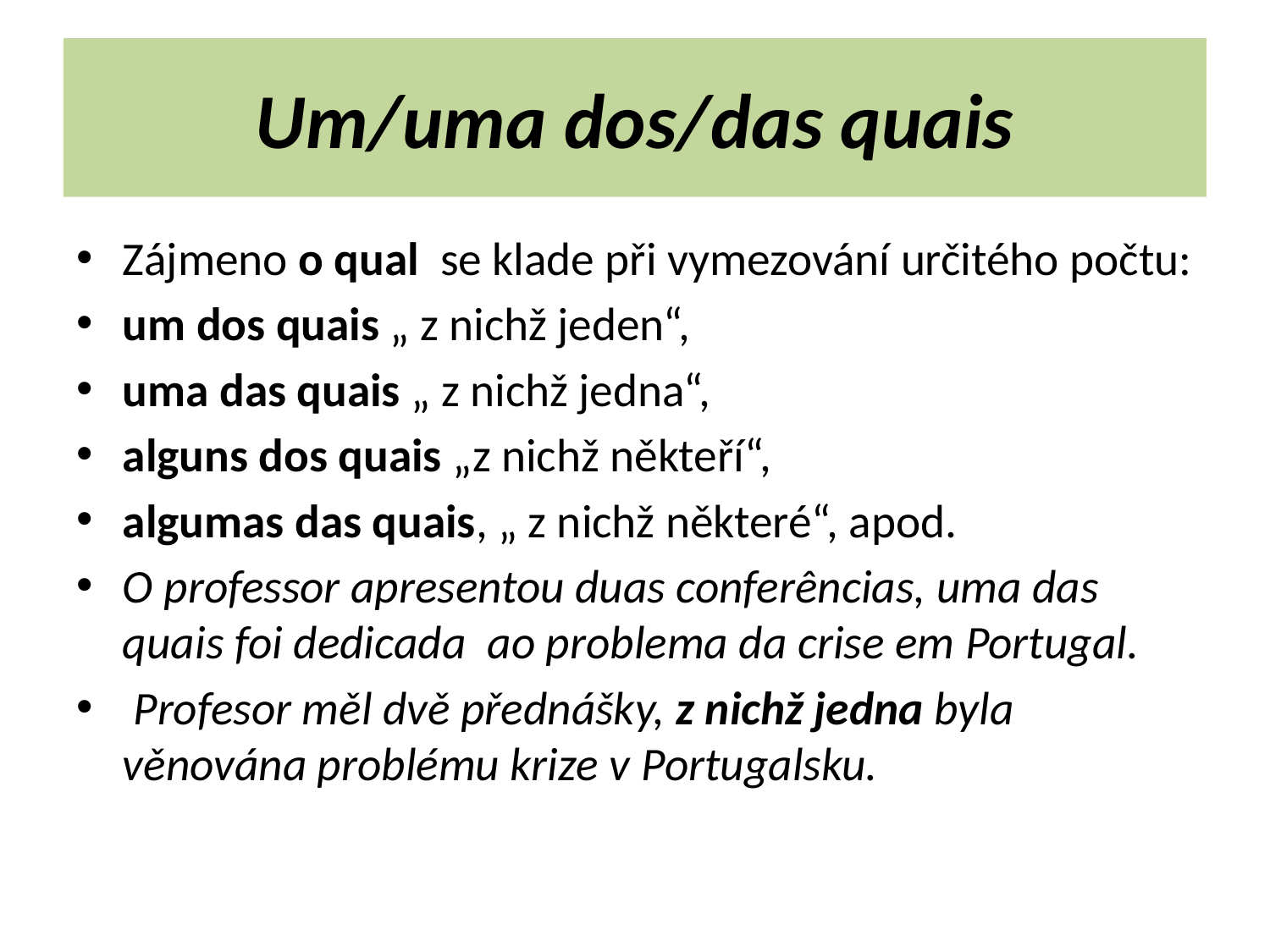

# Um/uma dos/das quais
Zájmeno o qual  se klade při vymezování určitého počtu:
um dos quais „ z nichž jeden“,
uma das quais „ z nichž jedna“,
alguns dos quais „z nichž někteří“,
algumas das quais, „ z nichž některé“, apod.
O professor apresentou duas conferências, uma das quais foi dedicada  ao problema da crise em Portugal.
 Profesor měl dvě přednášky, z nichž jedna byla věnována problému krize v Portugalsku.